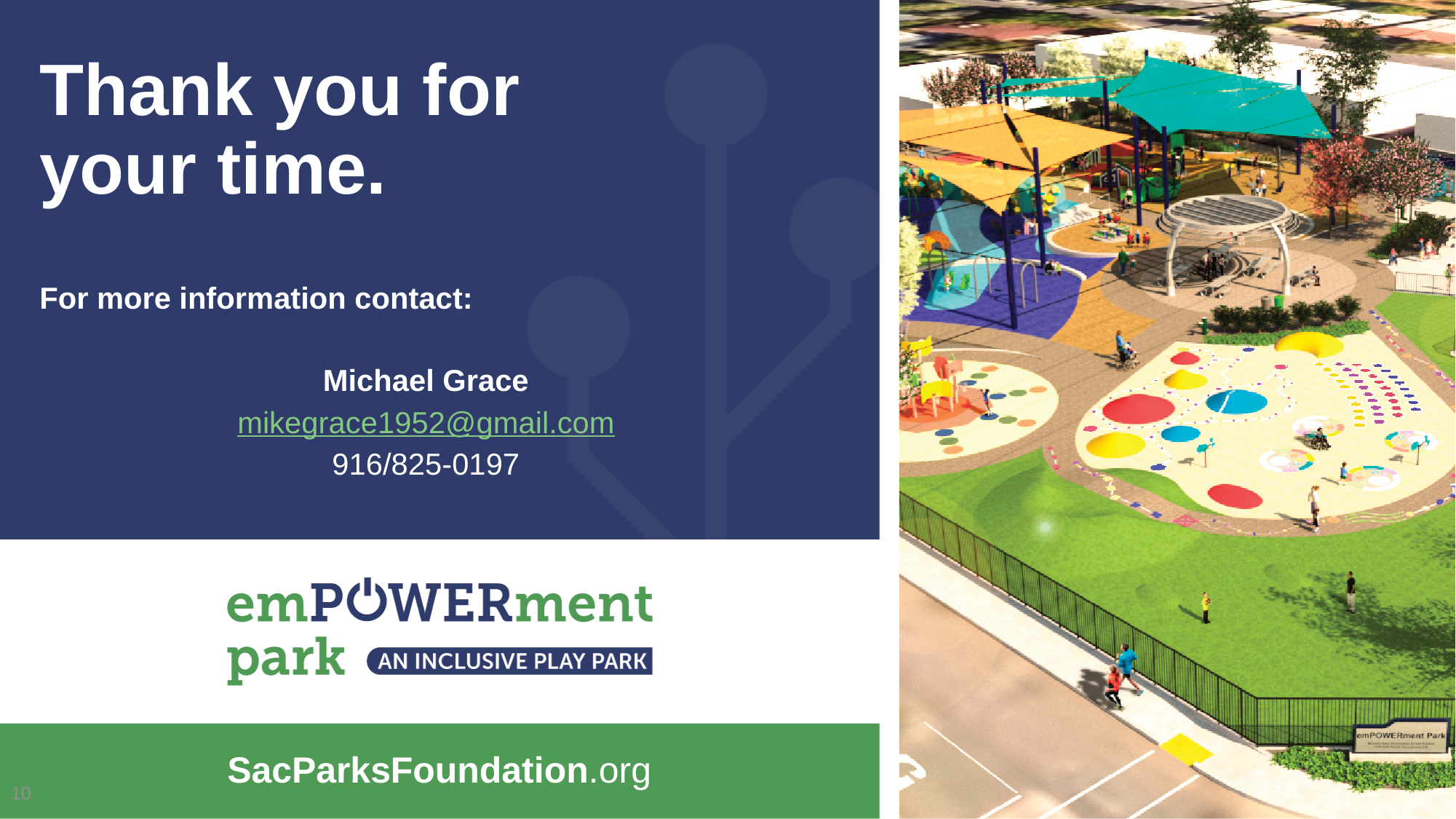

# Thank you for your time.
For more information contact:
Michael Grace
mikegrace1952@gmail.com
916/825-0197
SacParksFoundation.org
10